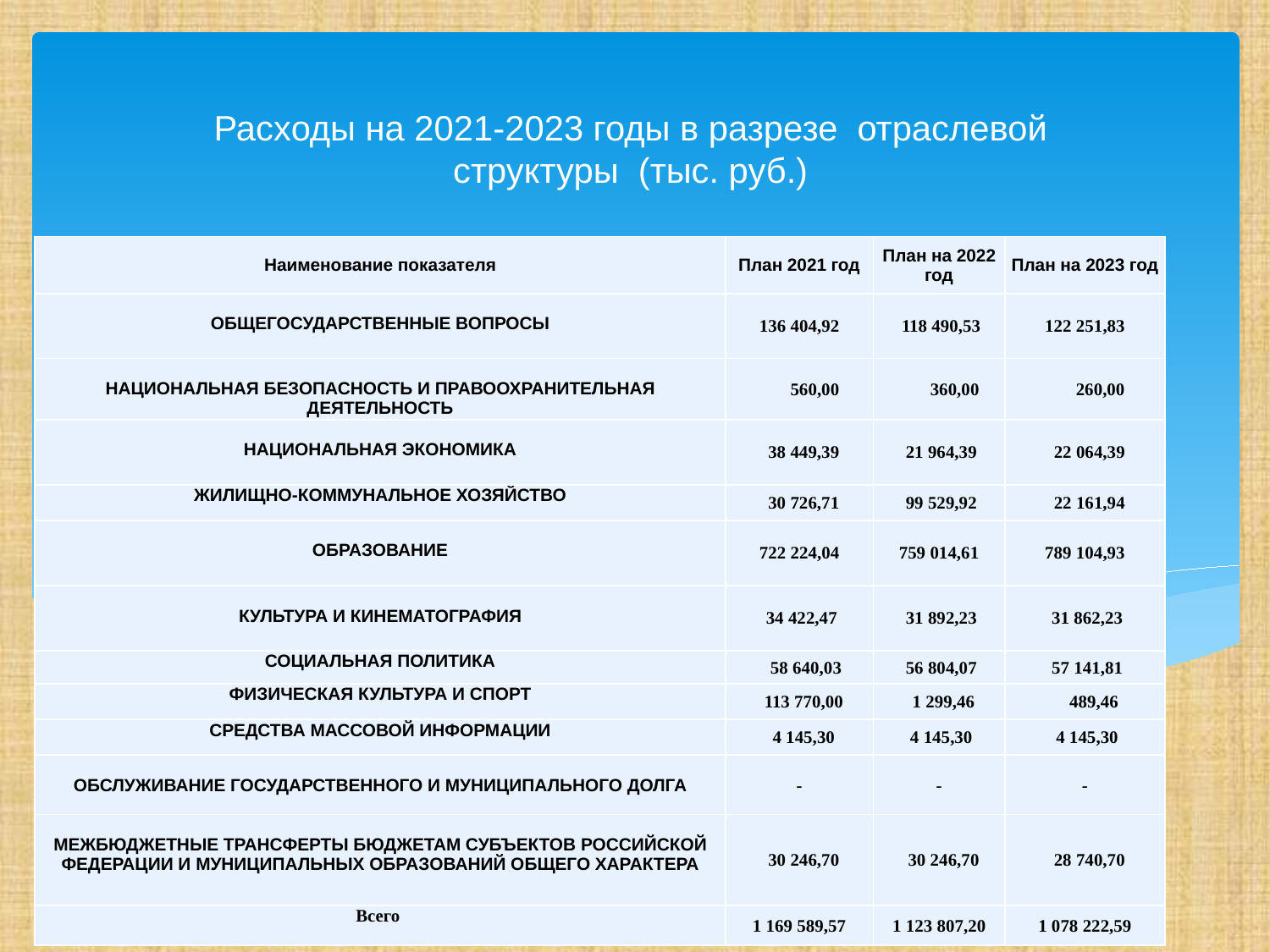

Расходы на 2021-2023 годы в разрезе  отраслевой структуры  (тыс. руб.)
| Наименование показателя | План 2021 год | План на 2022 год | План на 2023 год |
| --- | --- | --- | --- |
| ОБЩЕГОСУДАРСТВЕННЫЕ ВОПРОСЫ | 136 404,92 | 118 490,53 | 122 251,83 |
| НАЦИОНАЛЬНАЯ БЕЗОПАСНОСТЬ И ПРАВООХРАНИТЕЛЬНАЯ ДЕЯТЕЛЬНОСТЬ | 560,00 | 360,00 | 260,00 |
| НАЦИОНАЛЬНАЯ ЭКОНОМИКА | 38 449,39 | 21 964,39 | 22 064,39 |
| ЖИЛИЩНО-КОММУНАЛЬНОЕ ХОЗЯЙСТВО | 30 726,71 | 99 529,92 | 22 161,94 |
| ОБРАЗОВАНИЕ | 722 224,04 | 759 014,61 | 789 104,93 |
| КУЛЬТУРА И КИНЕМАТОГРАФИЯ | 34 422,47 | 31 892,23 | 31 862,23 |
| СОЦИАЛЬНАЯ ПОЛИТИКА | 58 640,03 | 56 804,07 | 57 141,81 |
| ФИЗИЧЕСКАЯ КУЛЬТУРА И СПОРТ | 113 770,00 | 1 299,46 | 489,46 |
| СРЕДСТВА МАССОВОЙ ИНФОРМАЦИИ | 4 145,30 | 4 145,30 | 4 145,30 |
| ОБСЛУЖИВАНИЕ ГОСУДАРСТВЕННОГО И МУНИЦИПАЛЬНОГО ДОЛГА | - | - | - |
| МЕЖБЮДЖЕТНЫЕ ТРАНСФЕРТЫ БЮДЖЕТАМ СУБЪЕКТОВ РОССИЙСКОЙ ФЕДЕРАЦИИ И МУНИЦИПАЛЬНЫХ ОБРАЗОВАНИЙ ОБЩЕГО ХАРАКТЕРА | 30 246,70 | 30 246,70 | 28 740,70 |
| Всего | 1 169 589,57 | 1 123 807,20 | 1 078 222,59 |
#